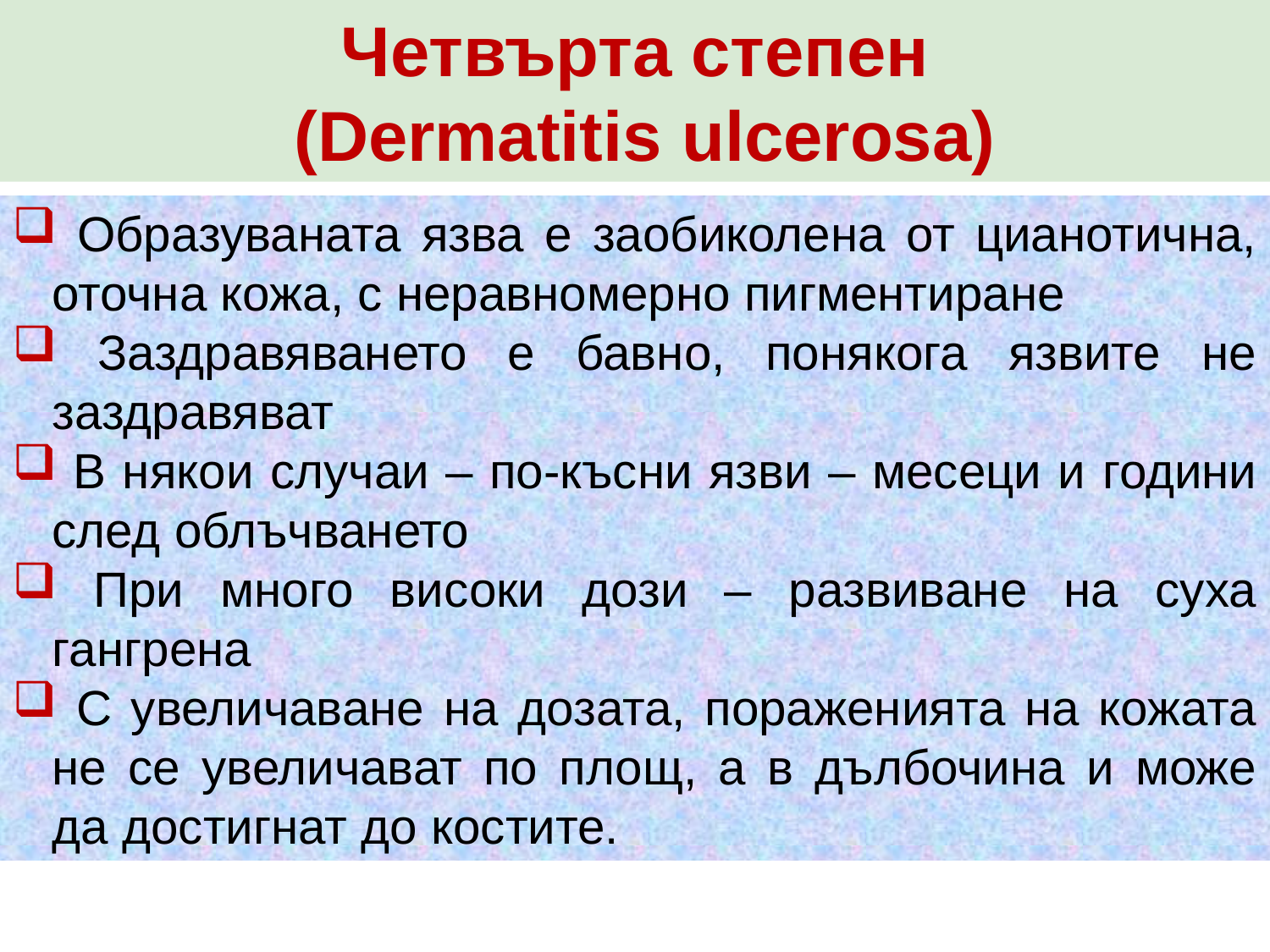

Четвърта степен
 (Dermatitis ulcerosa)
 Образуваната язва е заобиколена от цианотична, оточна кожа, с неравномерно пигментиране
 Заздравяването е бавно, понякога язвите не заздравяват
 В някои случаи – по-късни язви – месеци и години след облъчването
 При много високи дози – развиване на суха гангрена
 С увеличаване на дозата, пораженията на кожата не се увеличават по площ, а в дълбочина и може да достигнат до костите.